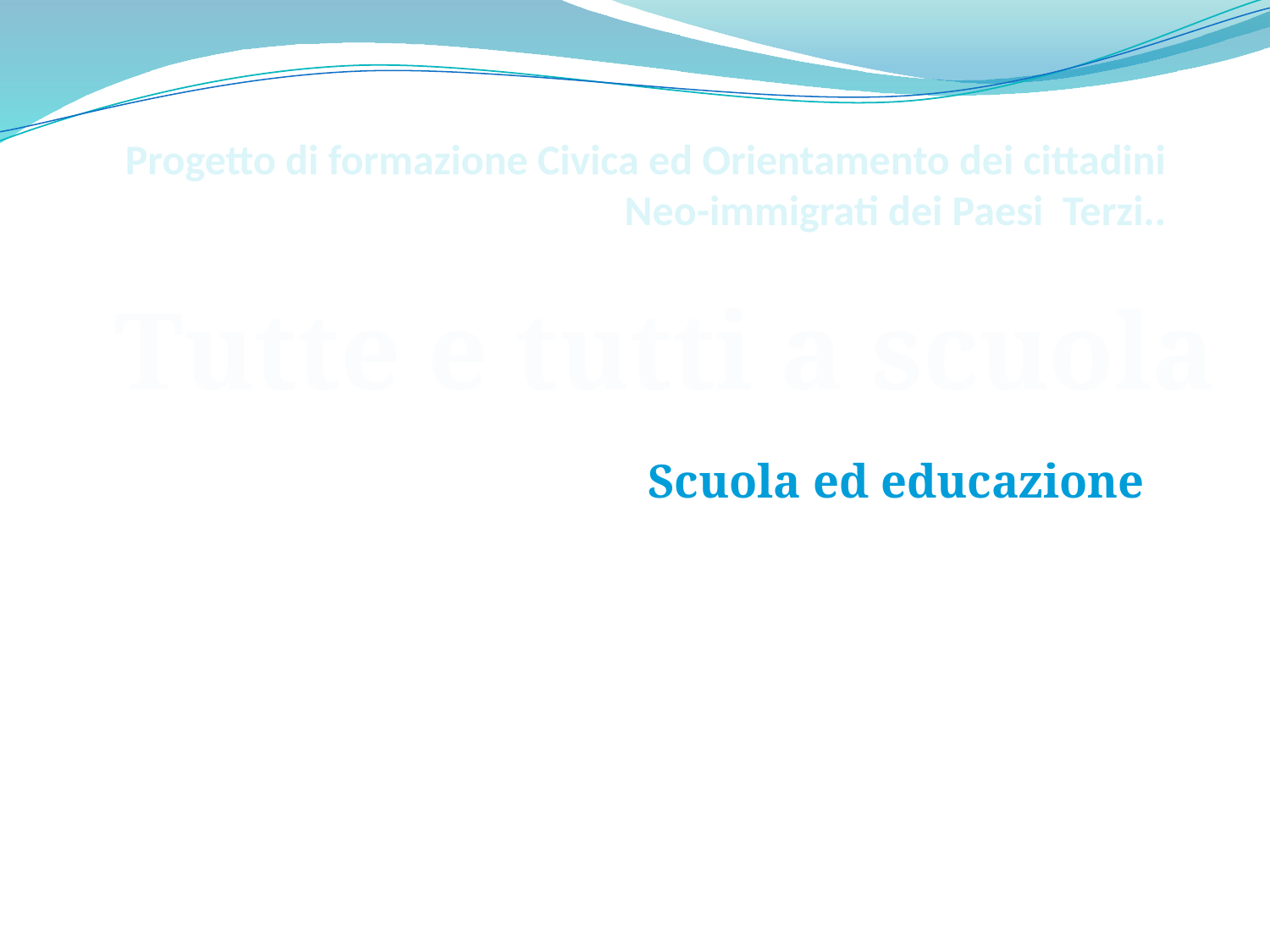

# Progetto di formazione Civica ed Orientamento dei cittadini Neo-immigrati dei Paesi  Terzi..
Tutte e tutti a scuola

Scuola ed educazione